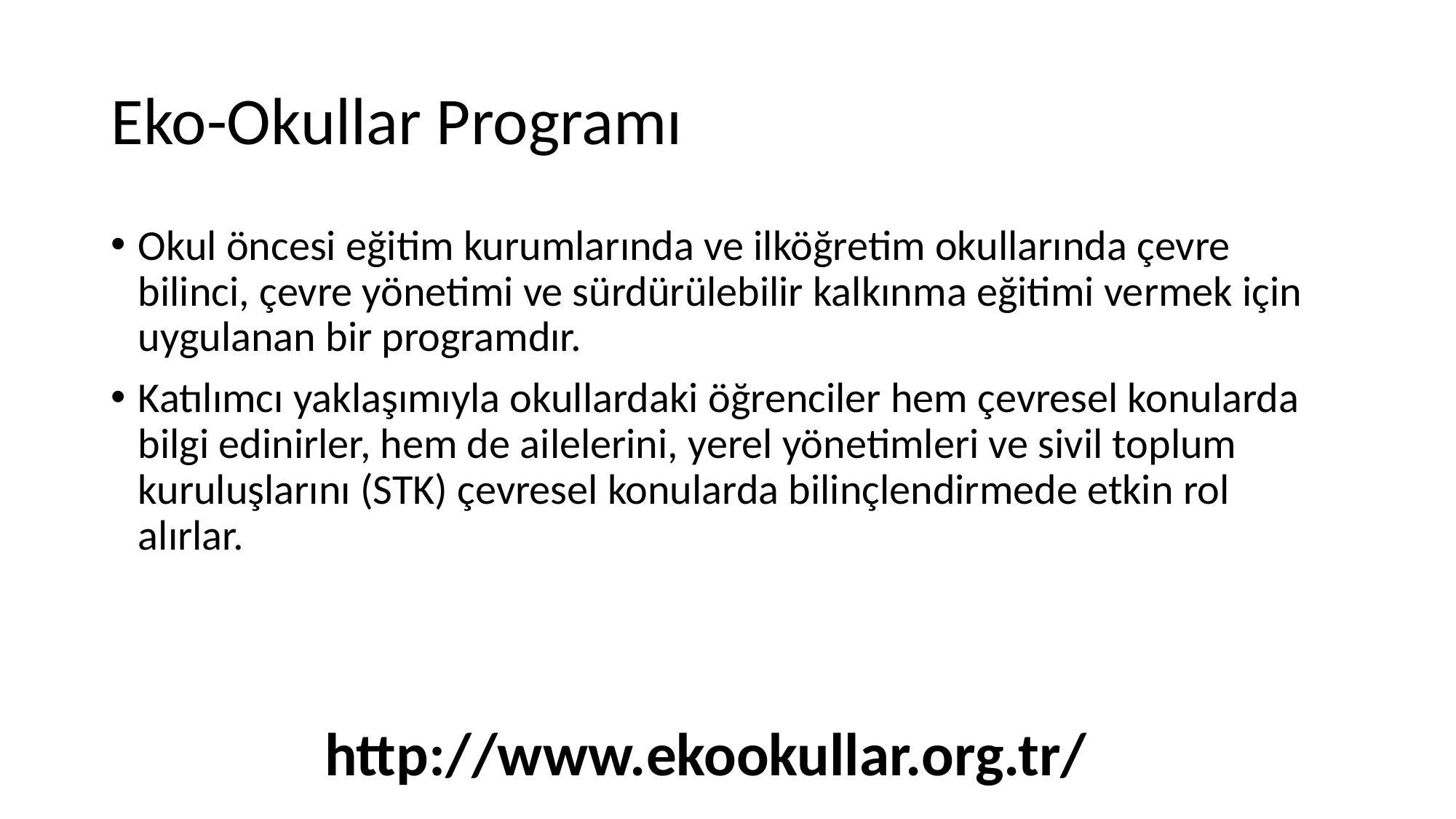

# Eko-Okullar Programı
Okul öncesi eğitim kurumlarında ve ilköğretim okullarında çevre bilinci, çevre yönetimi ve sürdürülebilir kalkınma eğitimi vermek için uygulanan bir programdır.
Katılımcı yaklaşımıyla okullardaki öğrenciler hem çevresel konularda bilgi edinirler, hem de ailelerini, yerel yönetimleri ve sivil toplum kuruluşlarını (STK) çevresel konularda bilinçlendirmede etkin rol alırlar.
http://www.ekookullar.org.tr/